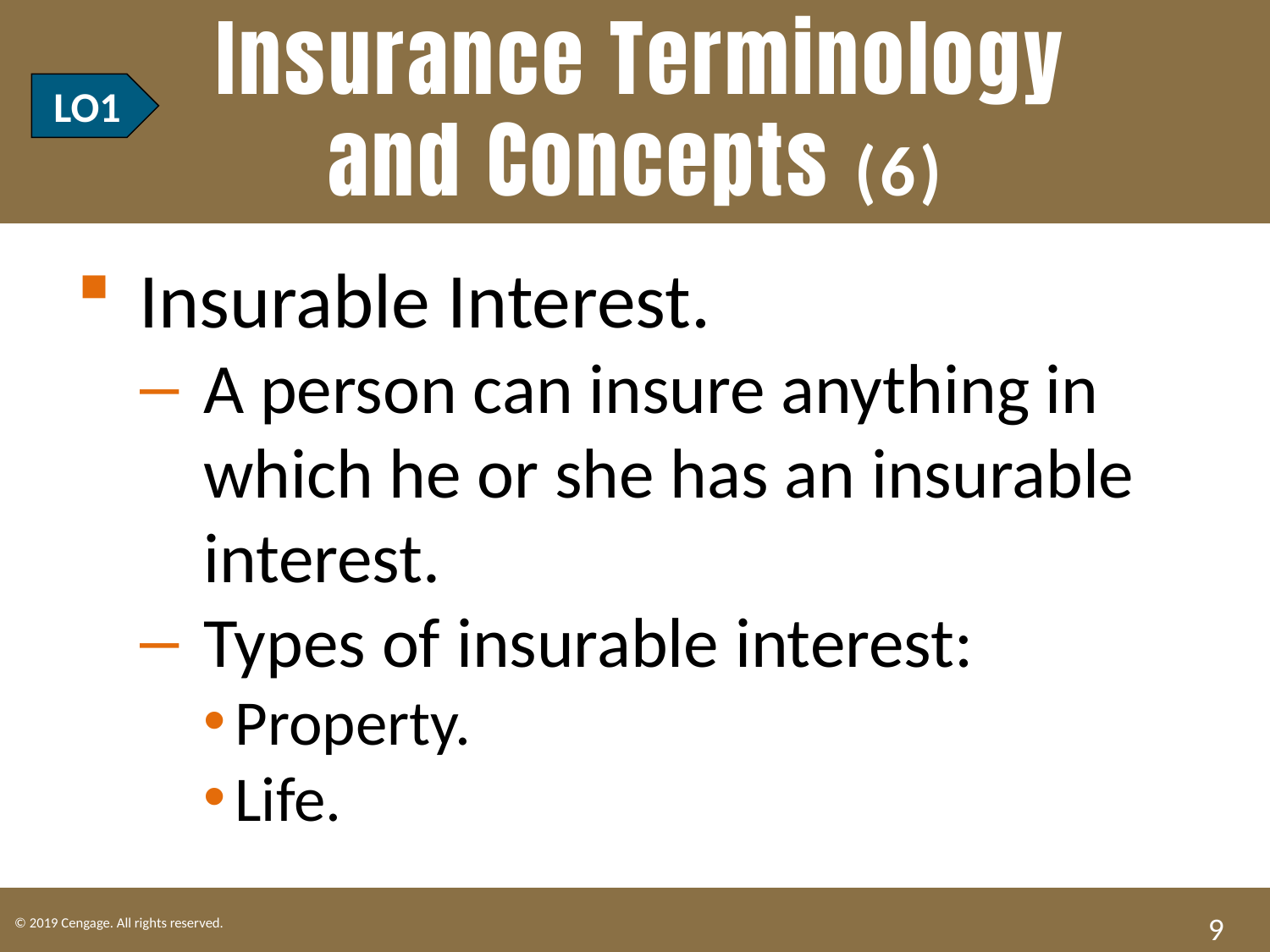

# LO1 Insurance Terminology and Concepts (6)
LO1
Insurable Interest.
A person can insure anything in which he or she has an insurable interest.
Types of insurable interest:
Property.
Life.
9